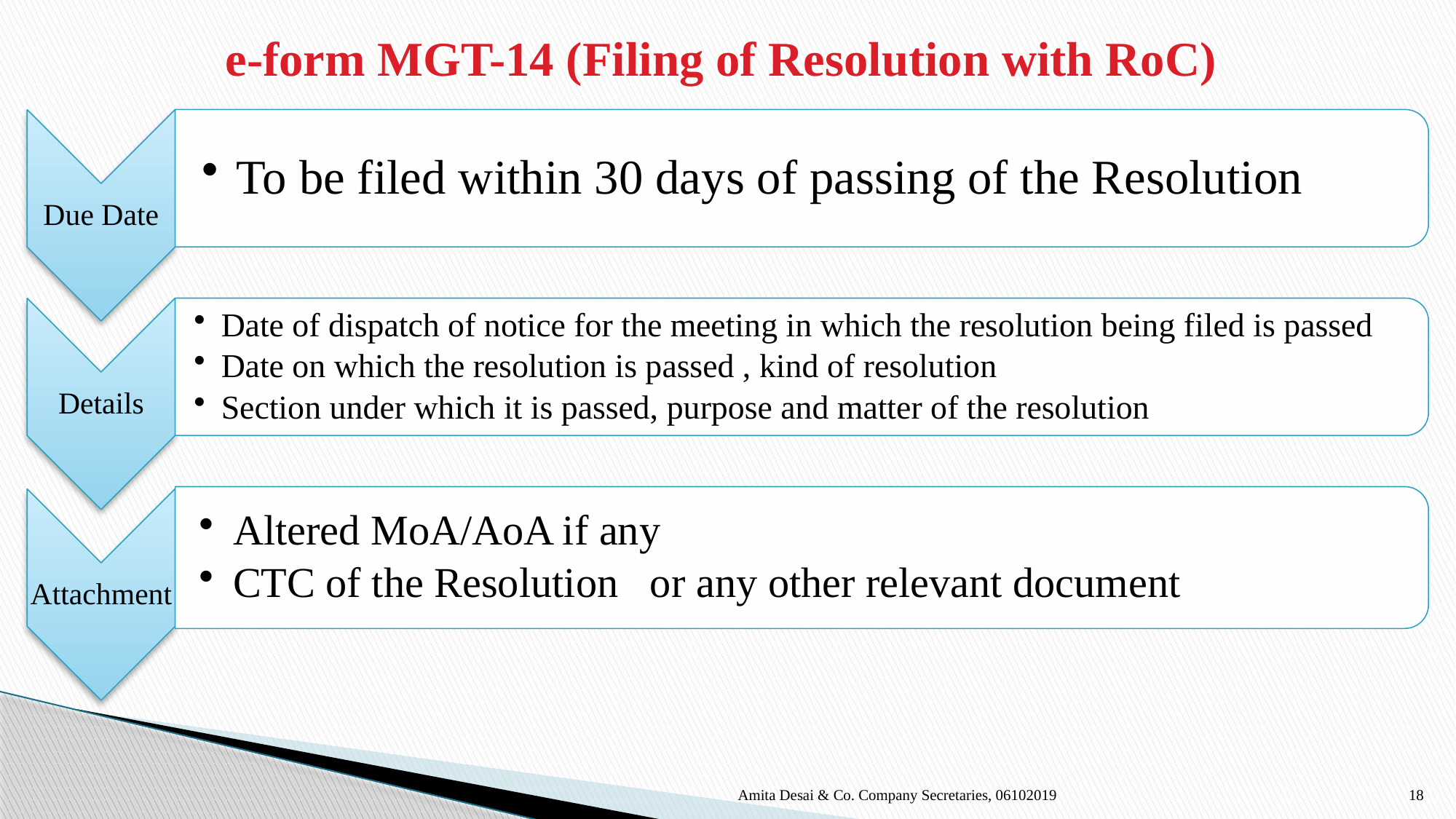

# e-form MGT-14 (Filing of Resolution with RoC)
Due Date
To be filed within 30 days of passing of the Resolution
Details
Date of dispatch of notice for the meeting in which the resolution being filed is passed
Date on which the resolution is passed , kind of resolution
Section under which it is passed, purpose and matter of the resolution
Attachment
Altered MoA/AoA if any
CTC of the Resolution   or any other relevant document
Amita Desai & Co. Company Secretaries, 06102019
18